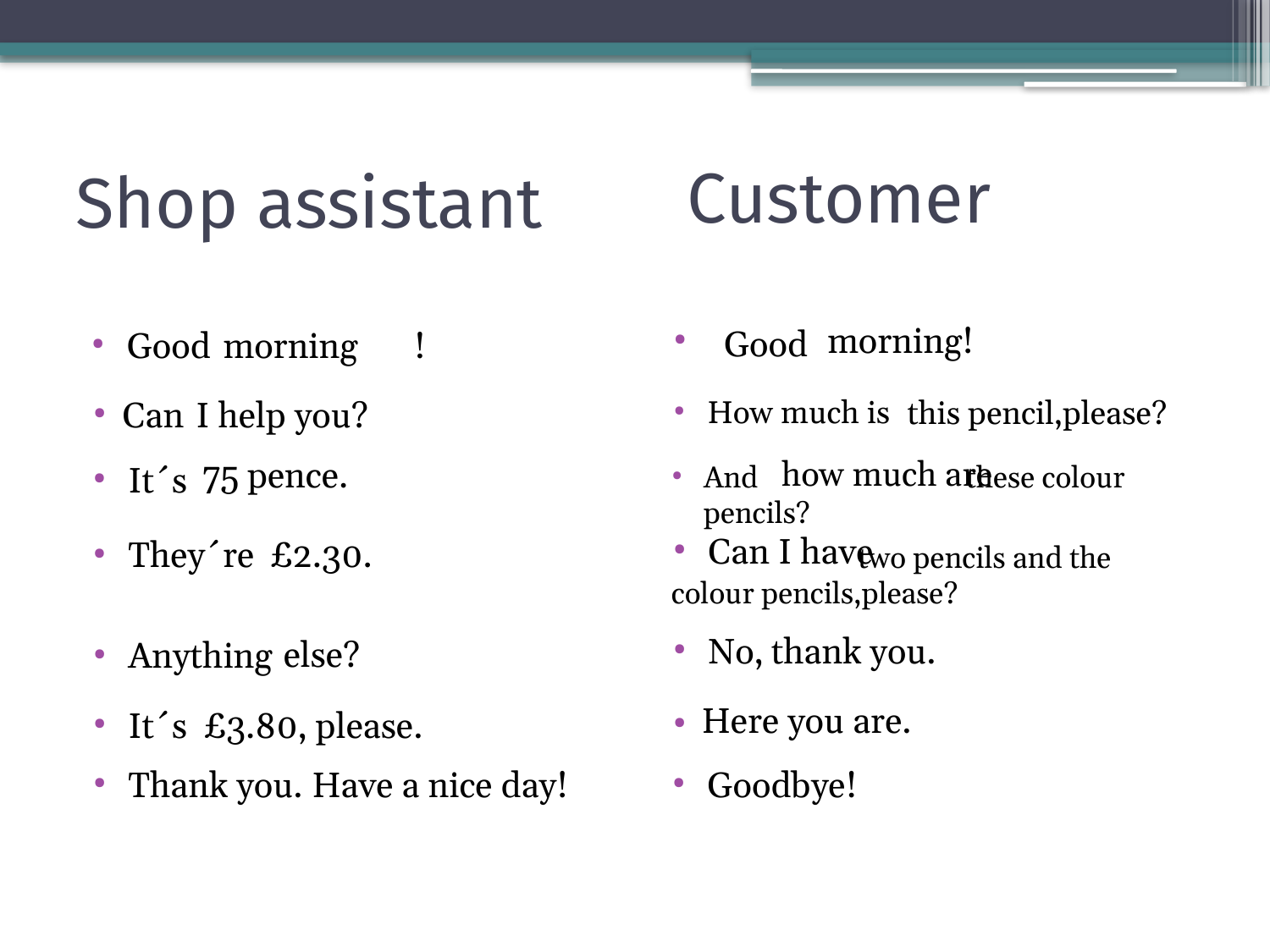

Shop assistant
Customer

              morning!
Good
Good                        !
morning
        I help you?
Can
                              this pencil,please?
How much is
             75 pence.
 how much are
It´s
And                             these colour pencils?
Can I have
                     £2.30.
They´re
                          two pencils and the colour pencils,please?
No,
 thank you.
 else?
Anything
Here you are.

It´s  £3.80, please.
Thank you.
 Have a nice day!
Goodbye!